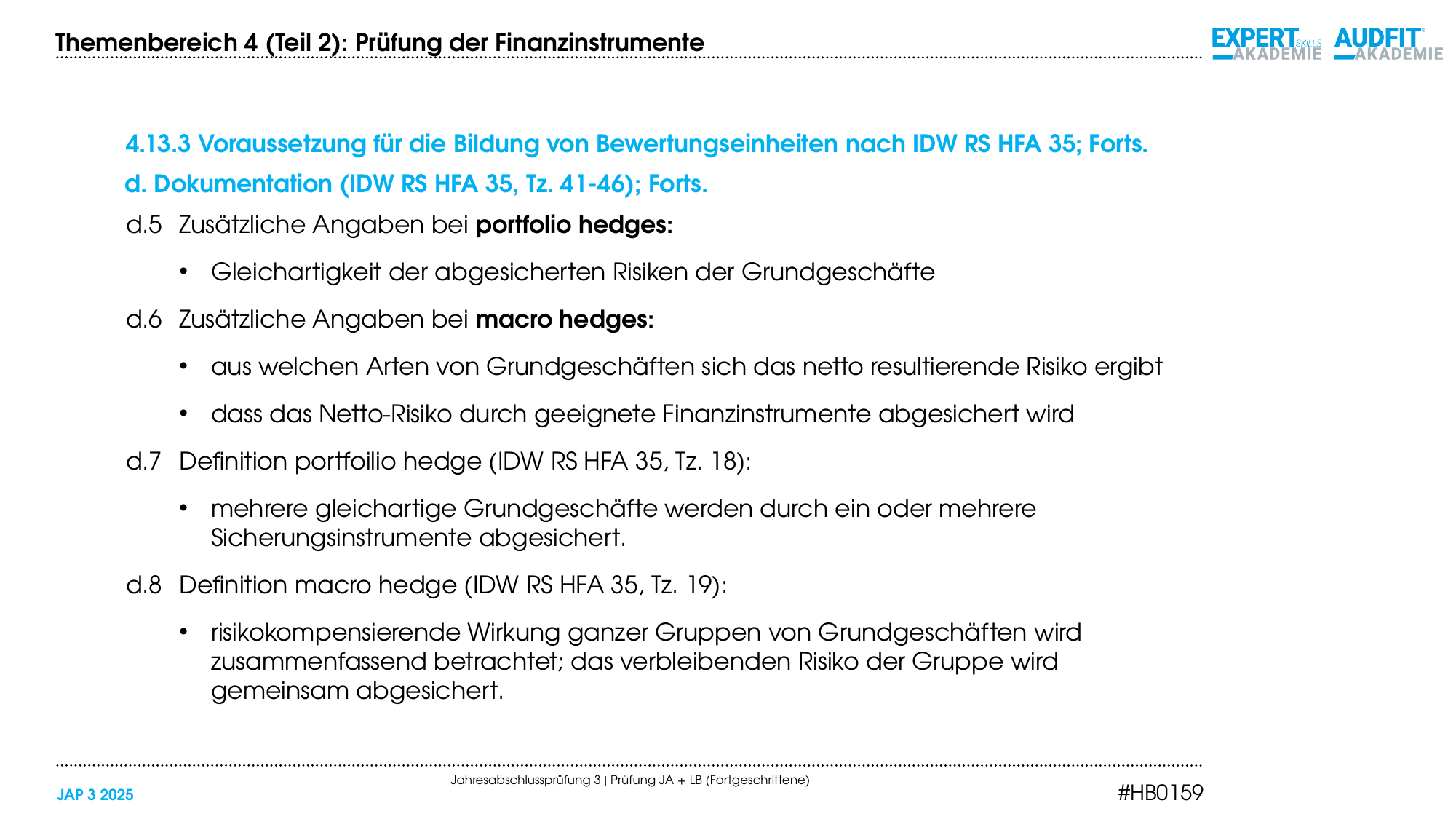

Themenbereich 4 (Teil 2): Prüfung der Finanzinstrumente
4.13.3 Voraussetzung für die Bildung von Bewertungseinheiten nach IDW RS HFA 35; Forts.
d. Dokumentation (IDW RS HFA 35, Tz. 41-46); Forts.
d.5	Zusätzliche Angaben bei portfolio hedges:
Gleichartigkeit der abgesicherten Risiken der Grundgeschäfte
d.6	Zusätzliche Angaben bei macro hedges:
aus welchen Arten von Grundgeschäften sich das netto resultierende Risiko ergibt
dass das Netto-Risiko durch geeignete Finanzinstrumente abgesichert wird
d.7	Definition portfoilio hedge (IDW RS HFA 35, Tz. 18):
mehrere gleichartige Grundgeschäfte werden durch ein oder mehrere
Sicherungsinstrumente abgesichert.
d.8	Definition macro hedge (IDW RS HFA 35, Tz. 19):
risikokompensierende Wirkung ganzer Gruppen von Grundgeschäften wird
zusammenfassend betrachtet; das verbleibenden Risiko der Gruppe wird
gemeinsam abgesichert.